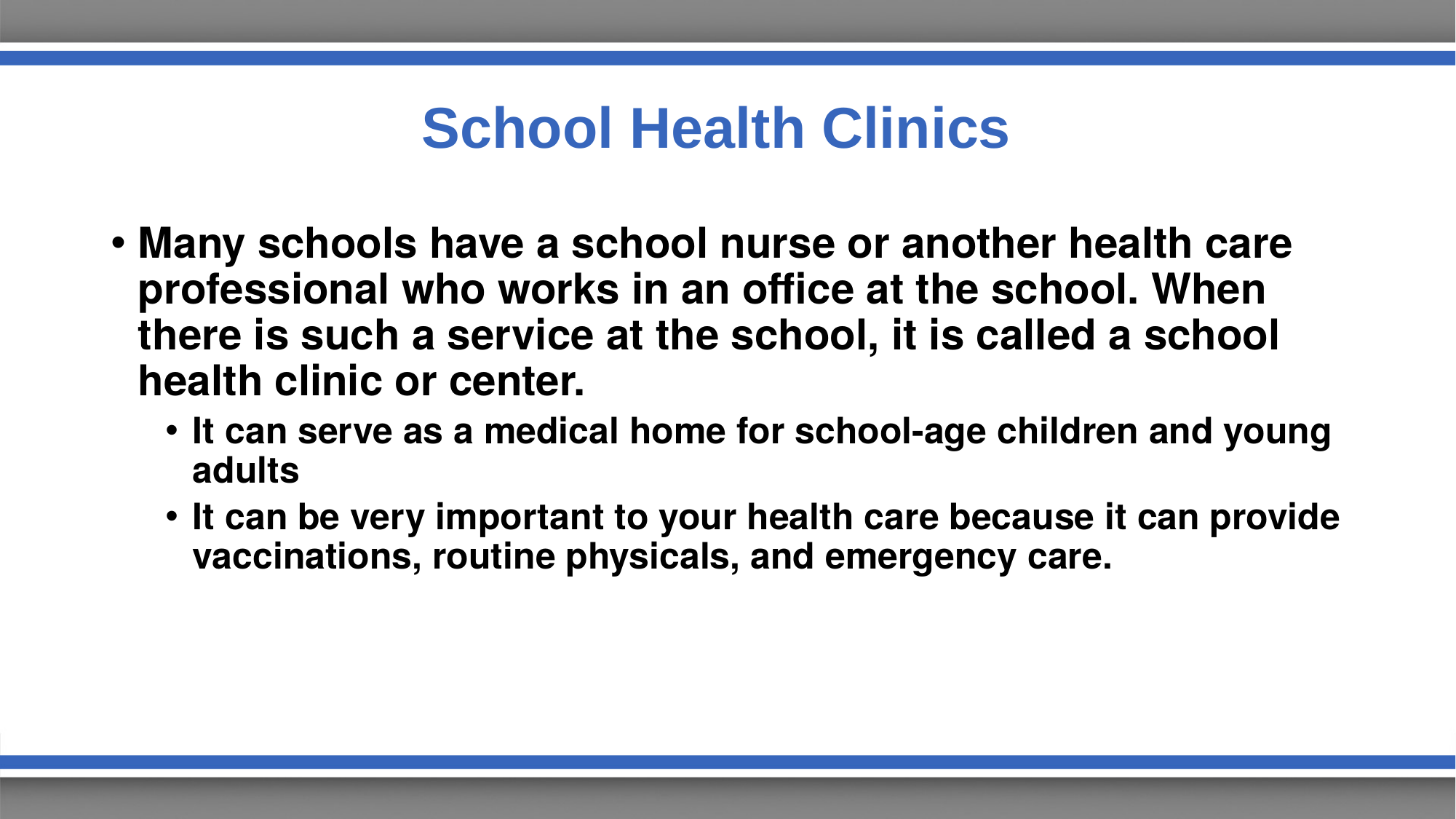

# School Health Clinics
Many schools have a school nurse or another health care professional who works in an office at the school. When there is such a service at the school, it is called a school health clinic or center.
It can serve as a medical home for school-age children and young adults
It can be very important to your health care because it can provide vaccinations, routine physicals, and emergency care.